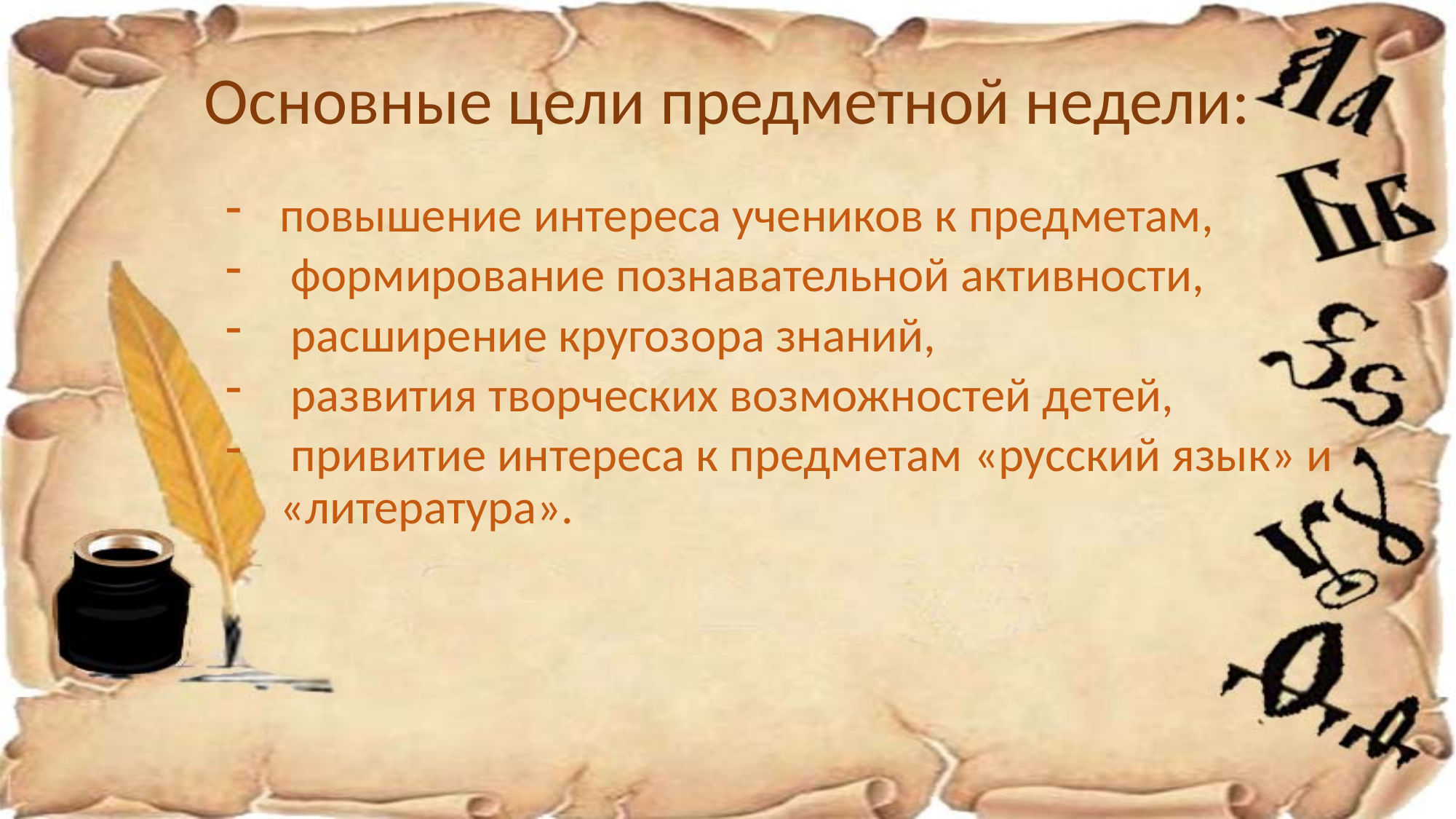

# Основные цели предметной недели:
повышение интереса учеников к предметам,
 формирование познавательной активности,
 расширение кругозора знаний,
 развития творческих возможностей детей,
 привитие интереса к предметам «русский язык» и «литература».